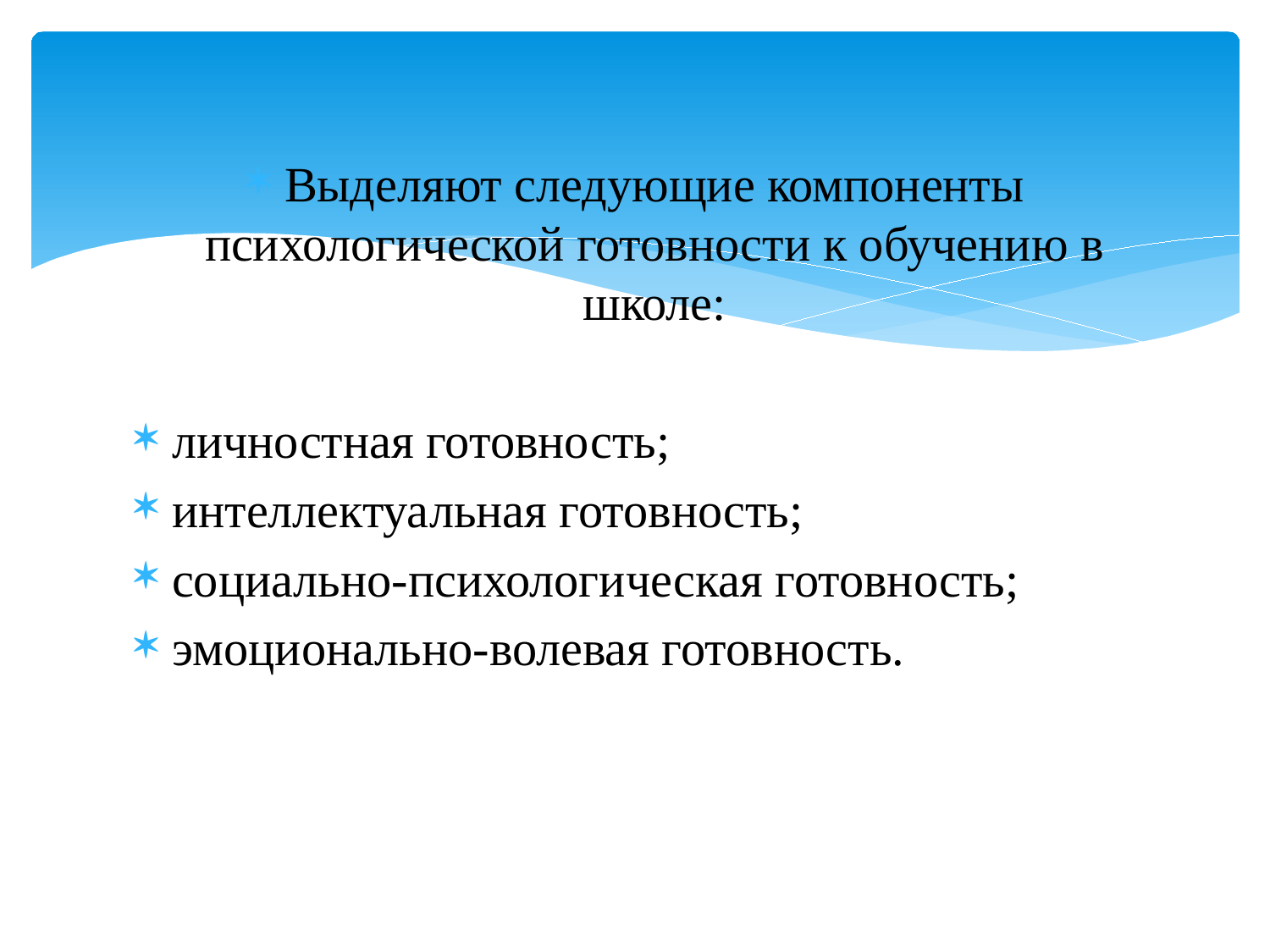

Выделяют следующие компоненты психологической готовности к обучению в школе:

личностная готовность;
интеллектуальная готовность;
социально-психологическая готовность;
эмоционально-волевая готовность.